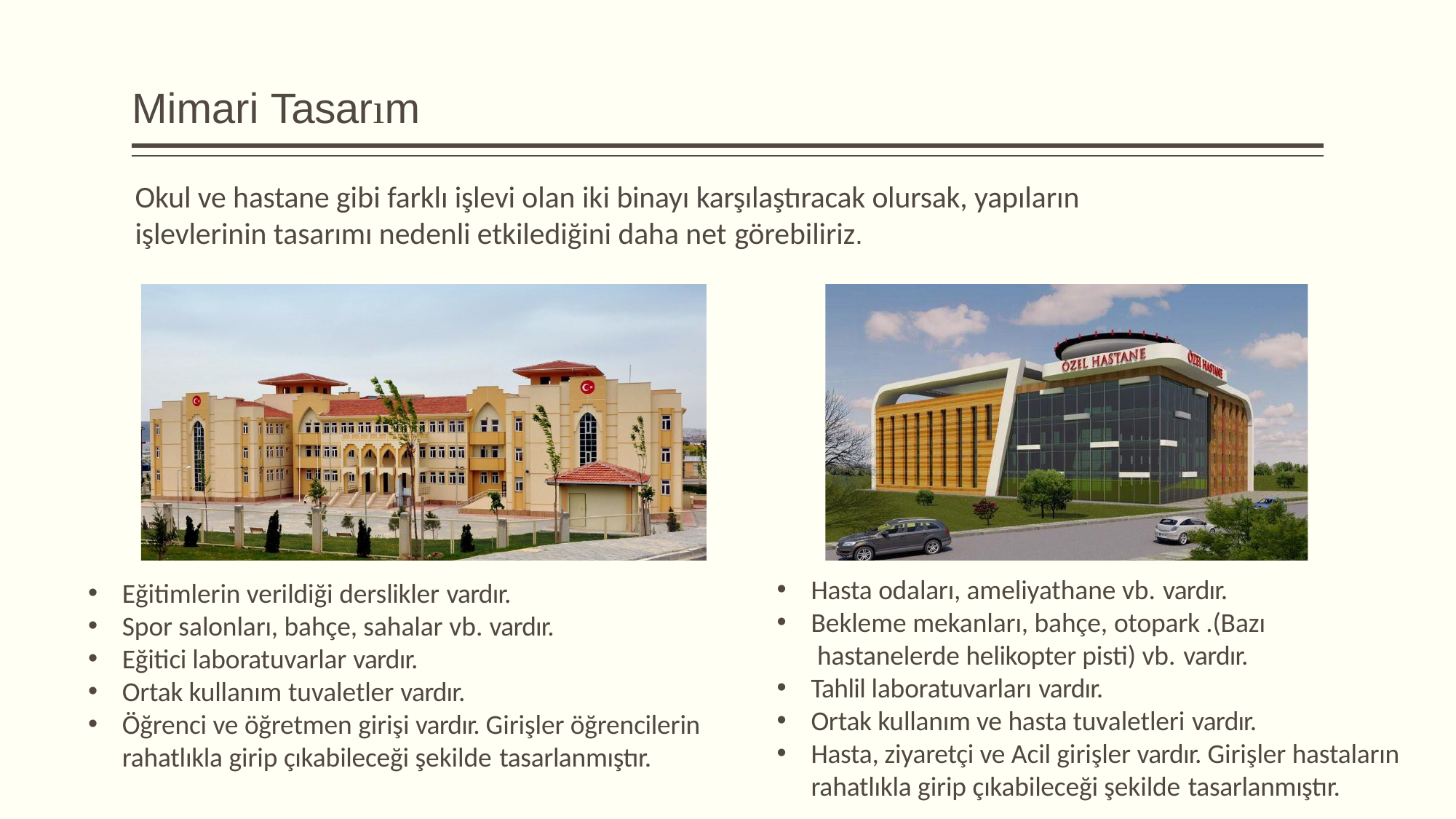

# Mimari Tasarım
Okul ve hastane gibi farklı işlevi olan iki binayı karşılaştıracak olursak, yapıların  işlevlerinin tasarımı nedenli etkilediğini daha net görebiliriz.

Hasta odaları, ameliyathane vb. vardır.
Bekleme mekanları, bahçe, otopark .(Bazı  hastanelerde helikopter pisti) vb. vardır.
Tahlil laboratuvarları vardır.
Ortak kullanım ve hasta tuvaletleri vardır.
Hasta, ziyaretçi ve Acil girişler vardır. Girişler hastaların  rahatlıkla girip çıkabileceği şekilde tasarlanmıştır.
Eğitimlerin verildiği derslikler vardır.
Spor salonları, bahçe, sahalar vb. vardır.
Eğitici laboratuvarlar vardır.
Ortak kullanım tuvaletler vardır.
Öğrenci ve öğretmen girişi vardır. Girişler öğrencilerin  rahatlıkla girip çıkabileceği şekilde tasarlanmıştır.